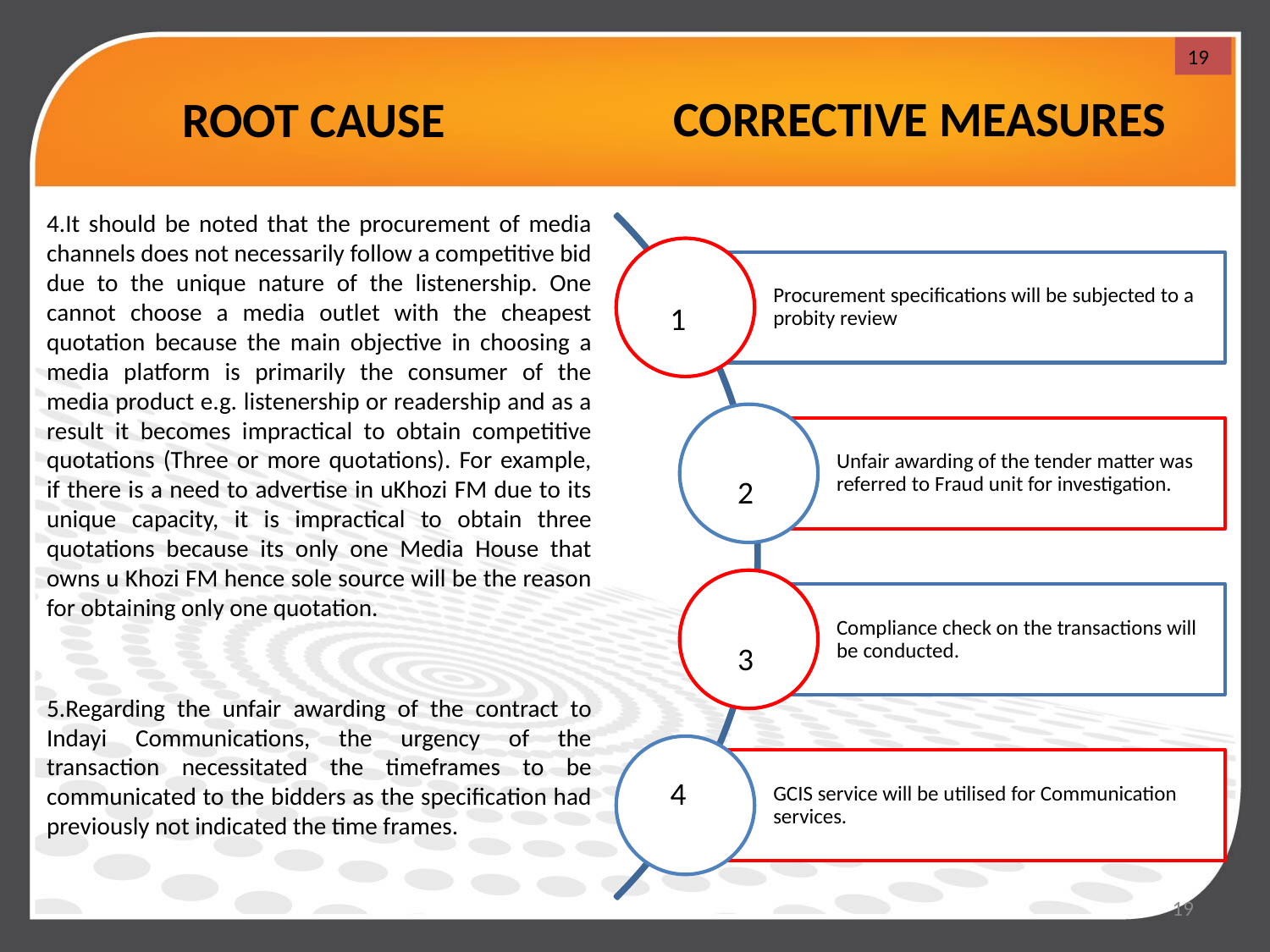

19
# ROOT CAUSE
CORRECTIVE MEASURES
Procurement specifications will be subjected to a probity review
Unfair awarding of the tender matter was referred to Fraud unit for investigation.
Compliance check on the transactions will be conducted.
GCIS service will be utilised for Communication services.
4.It should be noted that the procurement of media channels does not necessarily follow a competitive bid due to the unique nature of the listenership. One cannot choose a media outlet with the cheapest quotation because the main objective in choosing a media platform is primarily the consumer of the media product e.g. listenership or readership and as a result it becomes impractical to obtain competitive quotations (Three or more quotations). For example, if there is a need to advertise in uKhozi FM due to its unique capacity, it is impractical to obtain three quotations because its only one Media House that owns u Khozi FM hence sole source will be the reason for obtaining only one quotation.
1
2
3
5.Regarding the unfair awarding of the contract to Indayi Communications, the urgency of the transaction necessitated the timeframes to be communicated to the bidders as the specification had previously not indicated the time frames.
4
19